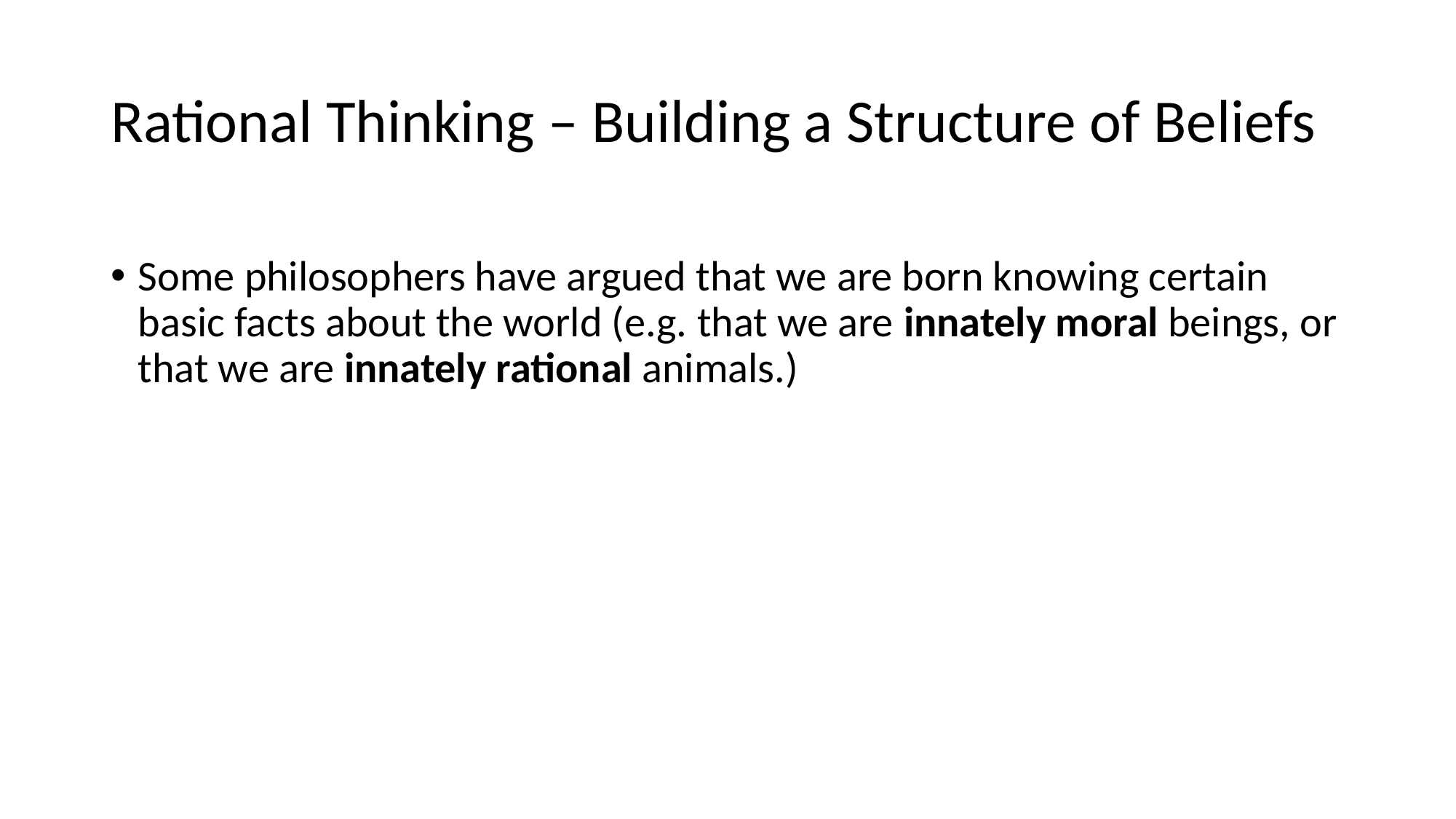

# Rational Thinking – Building a Structure of Beliefs

Some philosophers have argued that we are born knowing certain basic facts about the world (e.g. that we are innately moral beings, or that we are innately rational animals.)